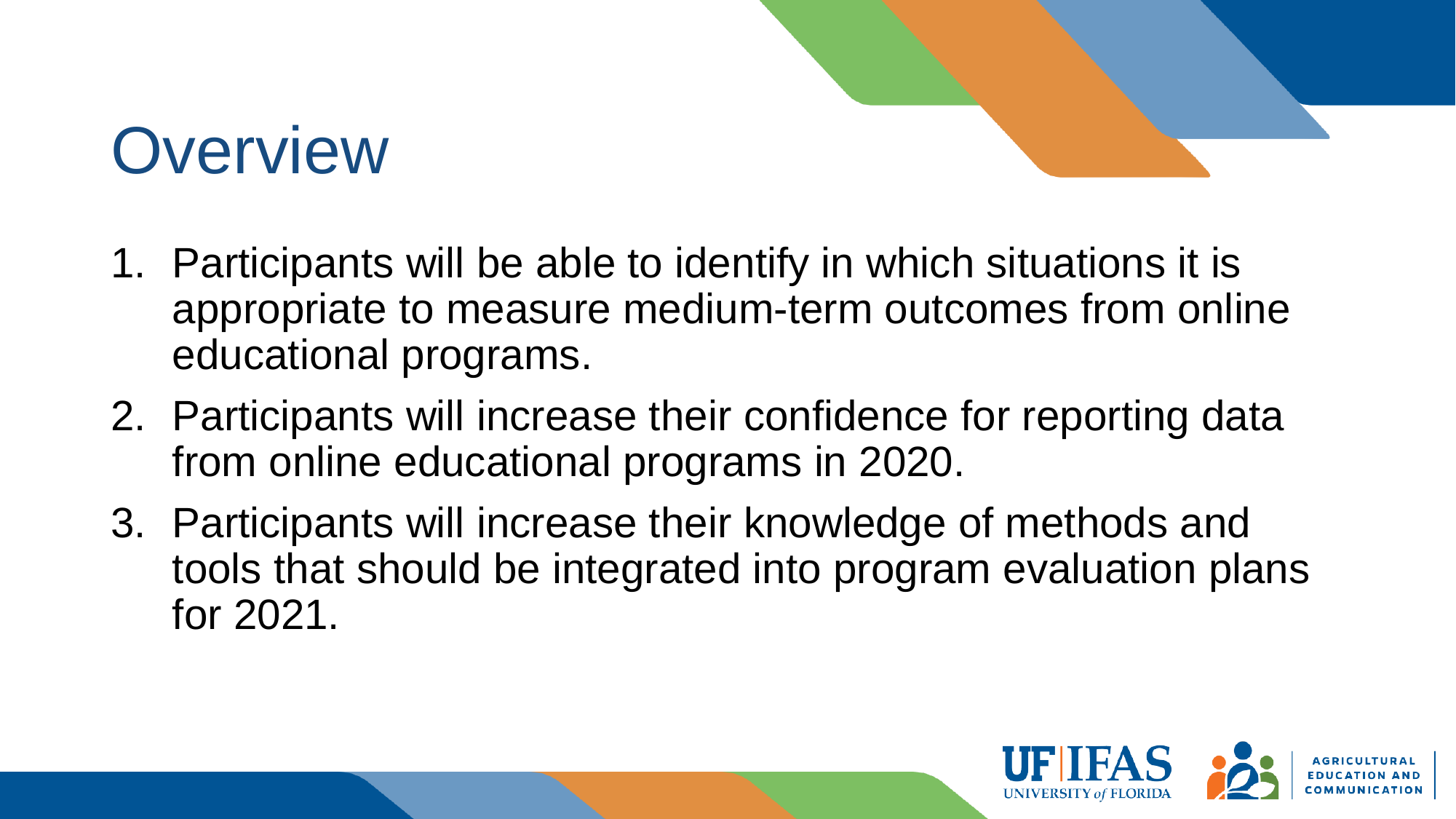

# Overview
Participants will be able to identify in which situations it is appropriate to measure medium-term outcomes from online educational programs.
Participants will increase their confidence for reporting data from online educational programs in 2020.
Participants will increase their knowledge of methods and tools that should be integrated into program evaluation plans for 2021.